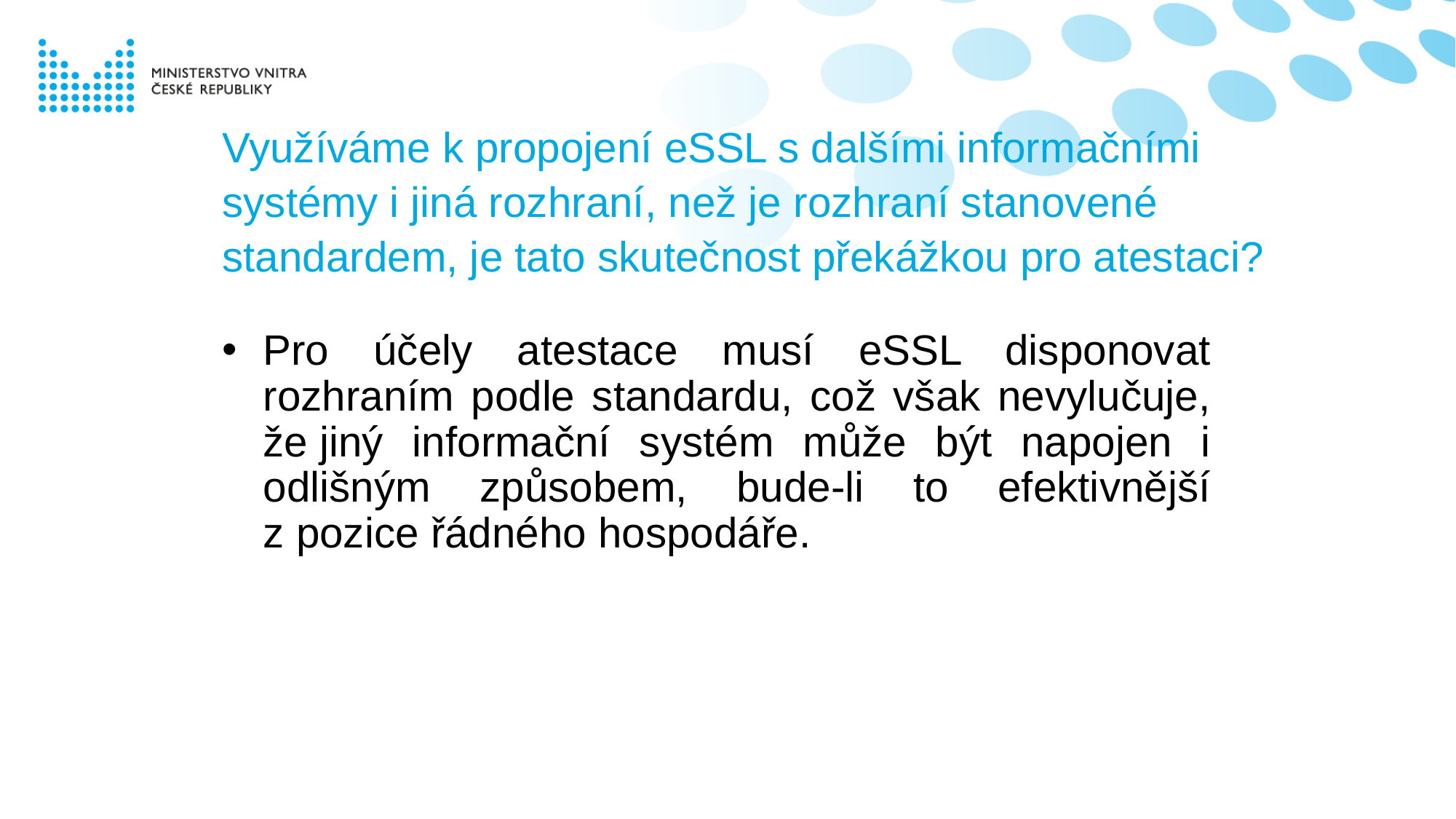

# Využíváme k propojení eSSL s dalšími informačními systémy i jiná rozhraní, než je rozhraní stanovené standardem, je tato skutečnost překážkou pro atestaci?

Pro účely atestace musí eSSL disponovat rozhraním podle standardu, což však nevylučuje, že jiný informační systém může být napojen i odlišným způsobem, bude-li to efektivnější z pozice řádného hospodáře.